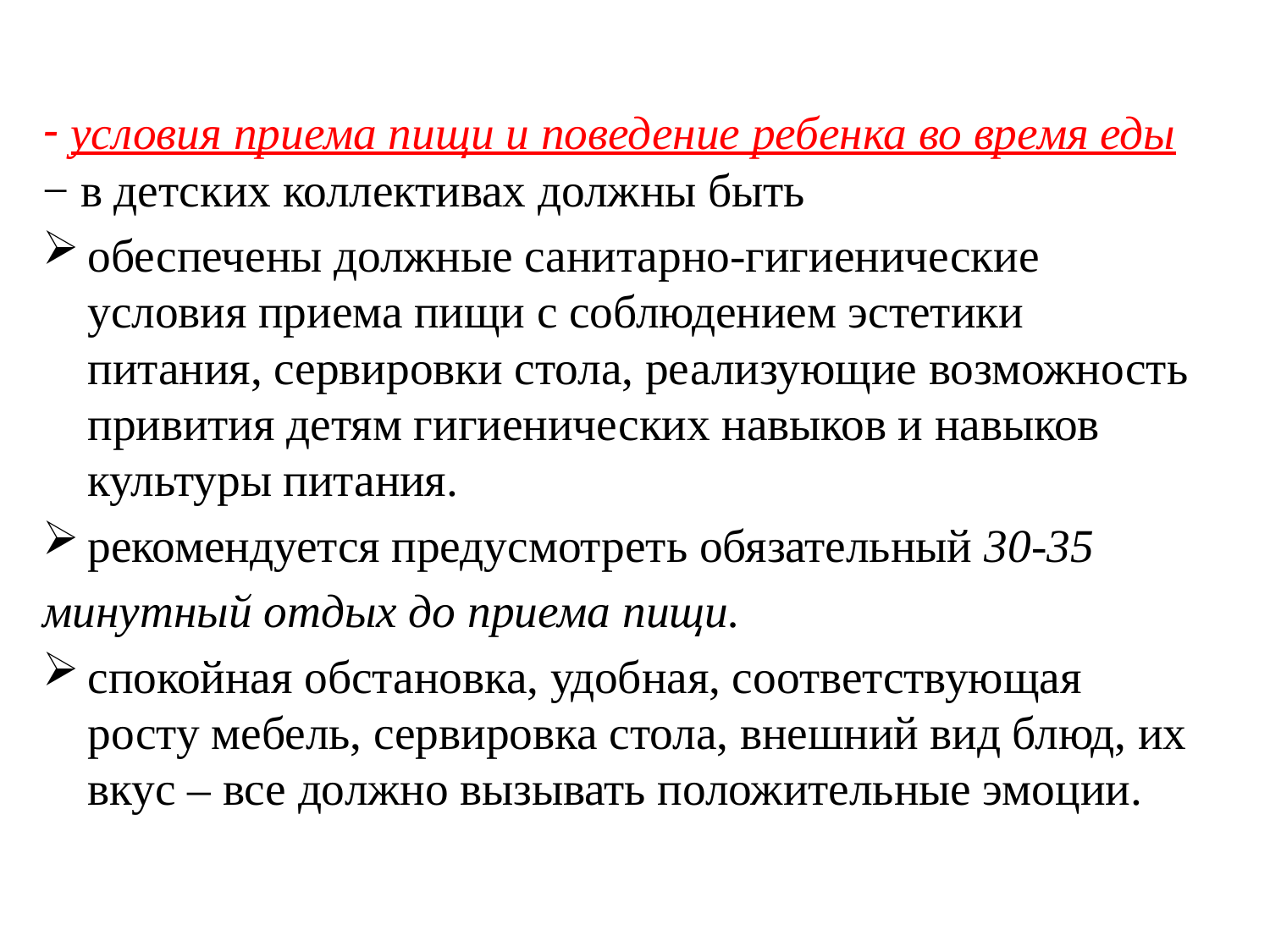

- условия приема пищи и поведение ребенка во время еды − в детских коллективах должны быть
обеспечены должные санитарно-гигиенические условия приема пищи с соблюдением эстетики питания, сервировки стола, реализующие возможность привития детям гигиенических навыков и навыков культуры питания.
рекомендуется предусмотреть обязательный 30-35
минутный отдых до приема пищи.
спокойная обстановка, удобная, соответствующая росту мебель, сервировка стола, внешний вид блюд, их вкус – все должно вызывать положительные эмоции.